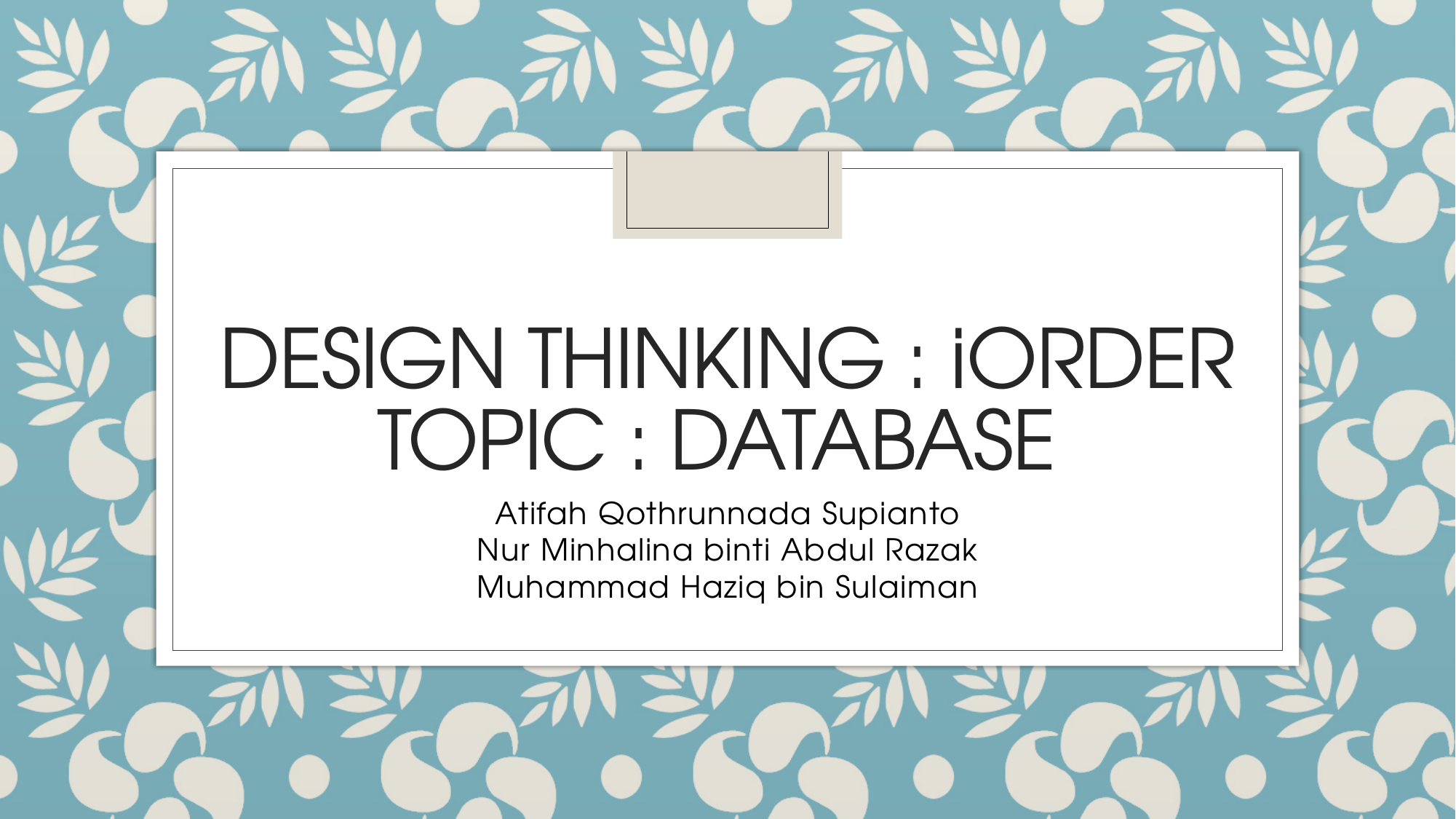

# Design thinking : iorder topic : database
Atifah Qothrunnada Supianto
Nur Minhalina binti Abdul Razak
Muhammad Haziq bin Sulaiman